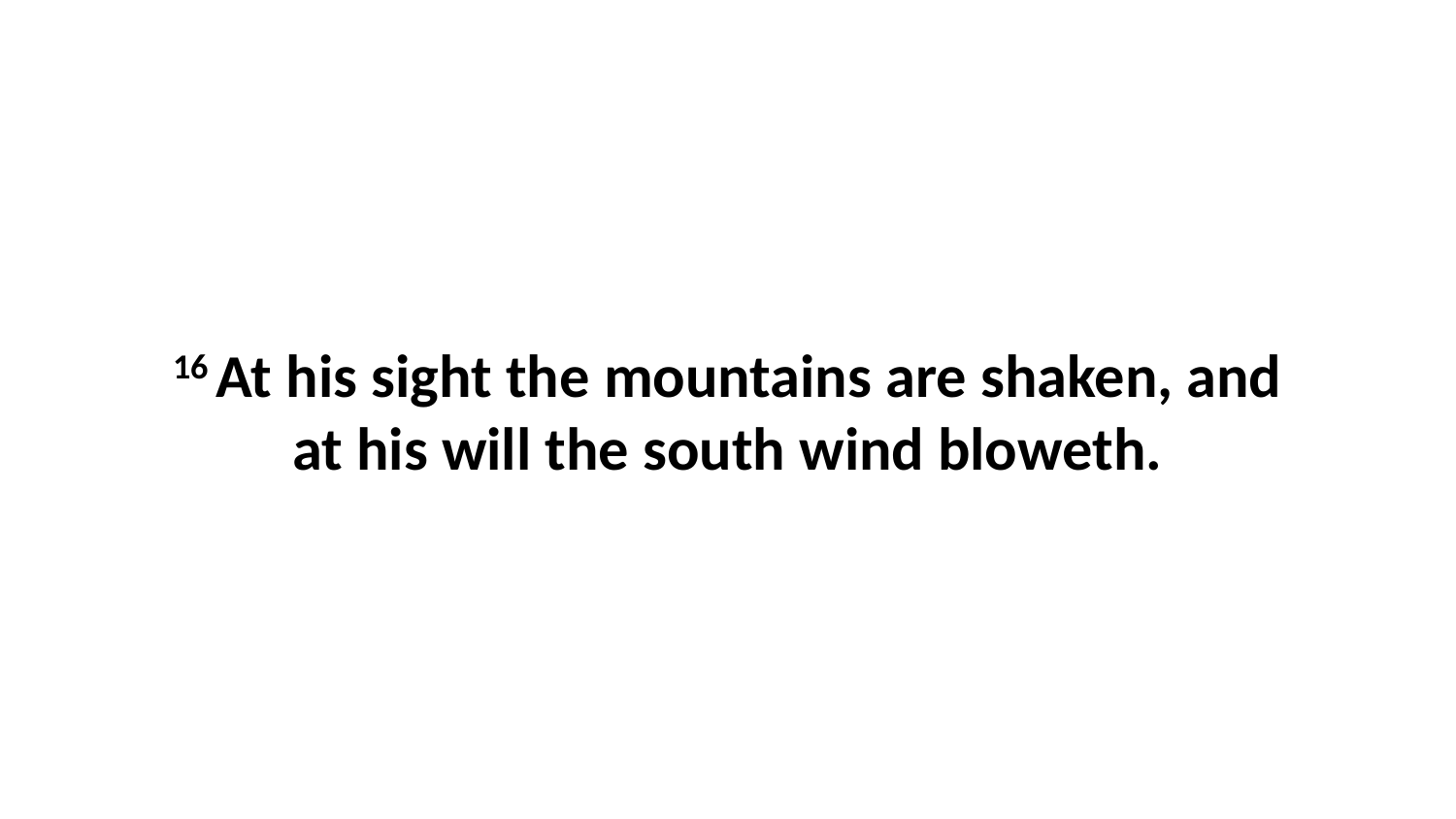

16 At his sight the mountains are shaken, and at his will the south wind bloweth.